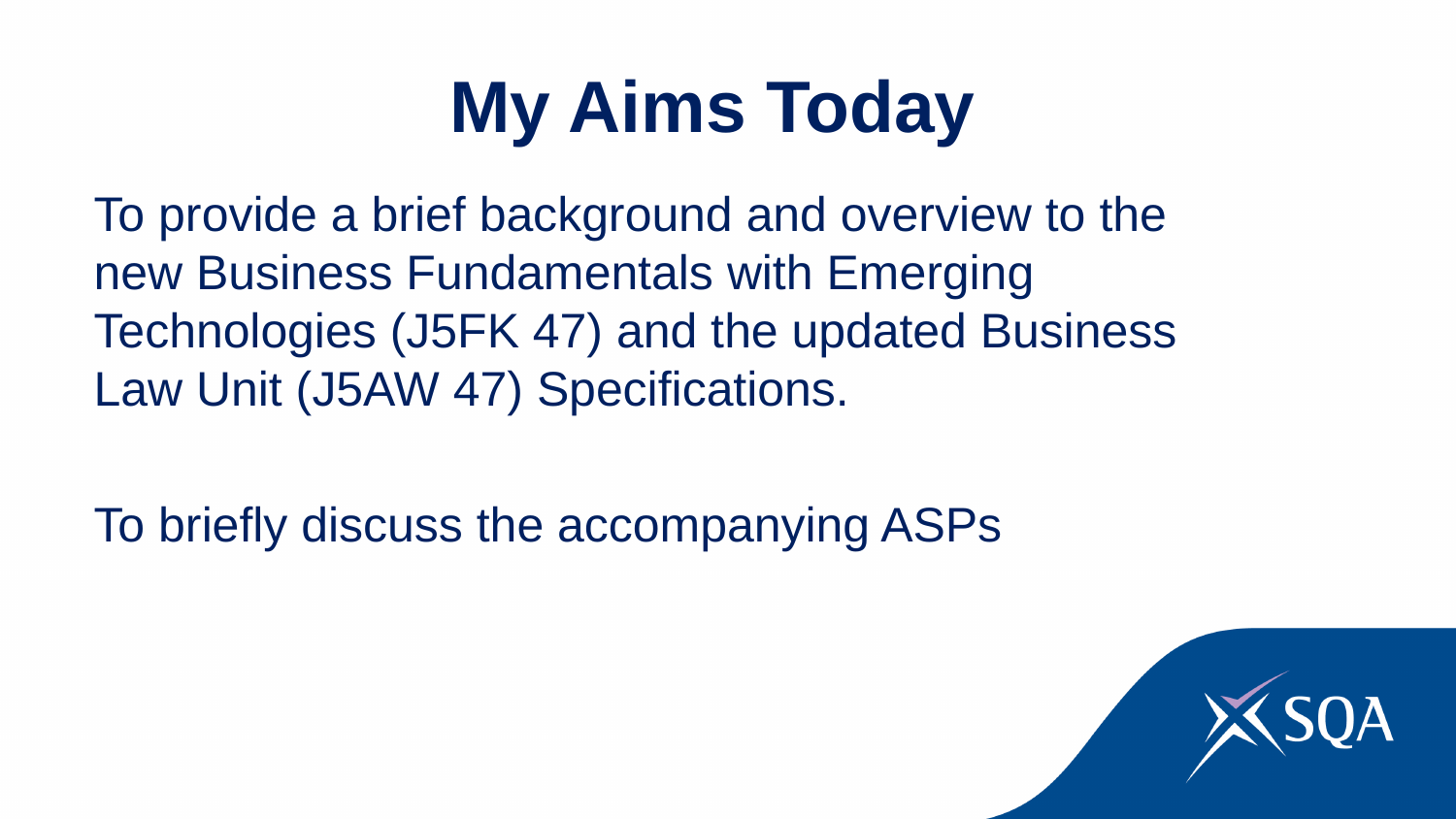

My Aims Today
To provide a brief background and overview to the new Business Fundamentals with Emerging Technologies (J5FK 47) and the updated Business Law Unit (J5AW 47) Specifications.

To briefly discuss the accompanying ASPs